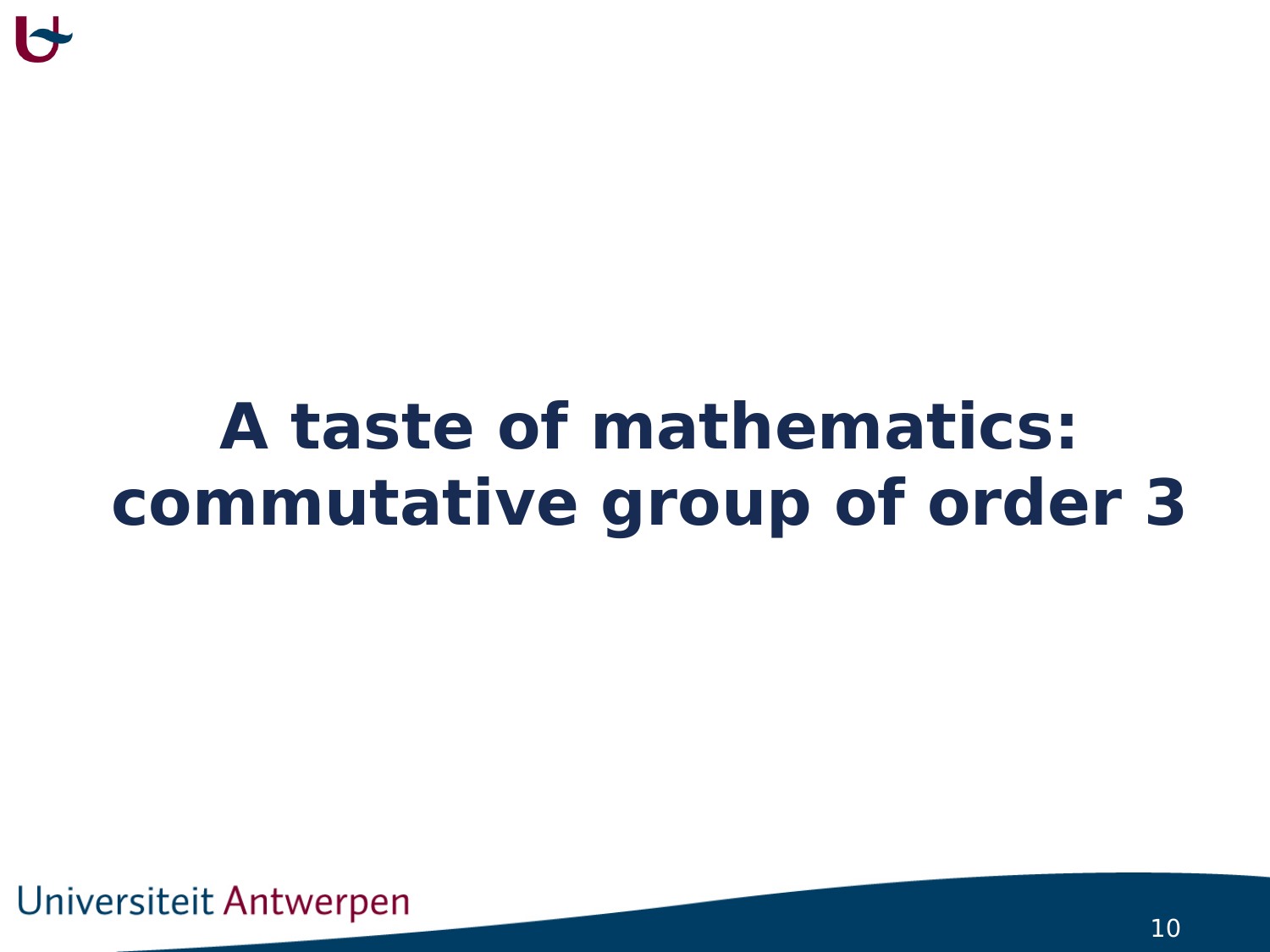

# A taste of mathematics: commutative group of order 3